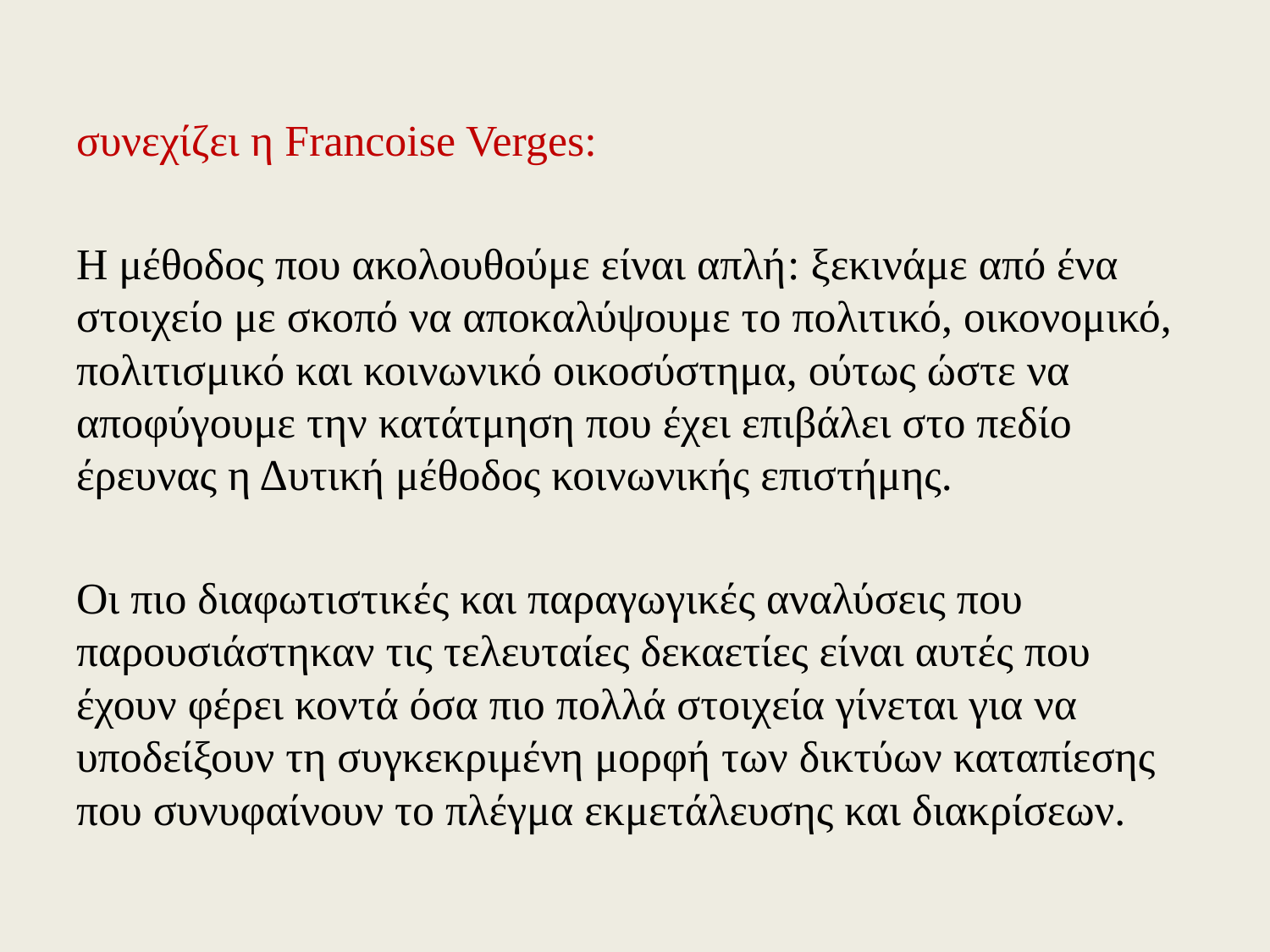

συνεχίζει η Francoise Verges:

Η μέθοδος που ακολουθούμε είναι απλή: ξεκινάμε από ένα στοιχείο με σκοπό να αποκαλύψουμε το πολιτικό, οικονομικό, πολιτισμικό και κοινωνικό οικοσύστημα, ούτως ώστε να αποφύγουμε την κατάτμηση που έχει επιβάλει στο πεδίο έρευνας η Δυτική μέθοδος κοινωνικής επιστήμης.

Οι πιο διαφωτιστικές και παραγωγικές αναλύσεις που παρουσιάστηκαν τις τελευταίες δεκαετίες είναι αυτές που έχουν φέρει κοντά όσα πιο πολλά στοιχεία γίνεται για να υποδείξουν τη συγκεκριμένη μορφή των δικτύων καταπίεσης που συνυφαίνουν το πλέγμα εκμετάλευσης και διακρίσεων.